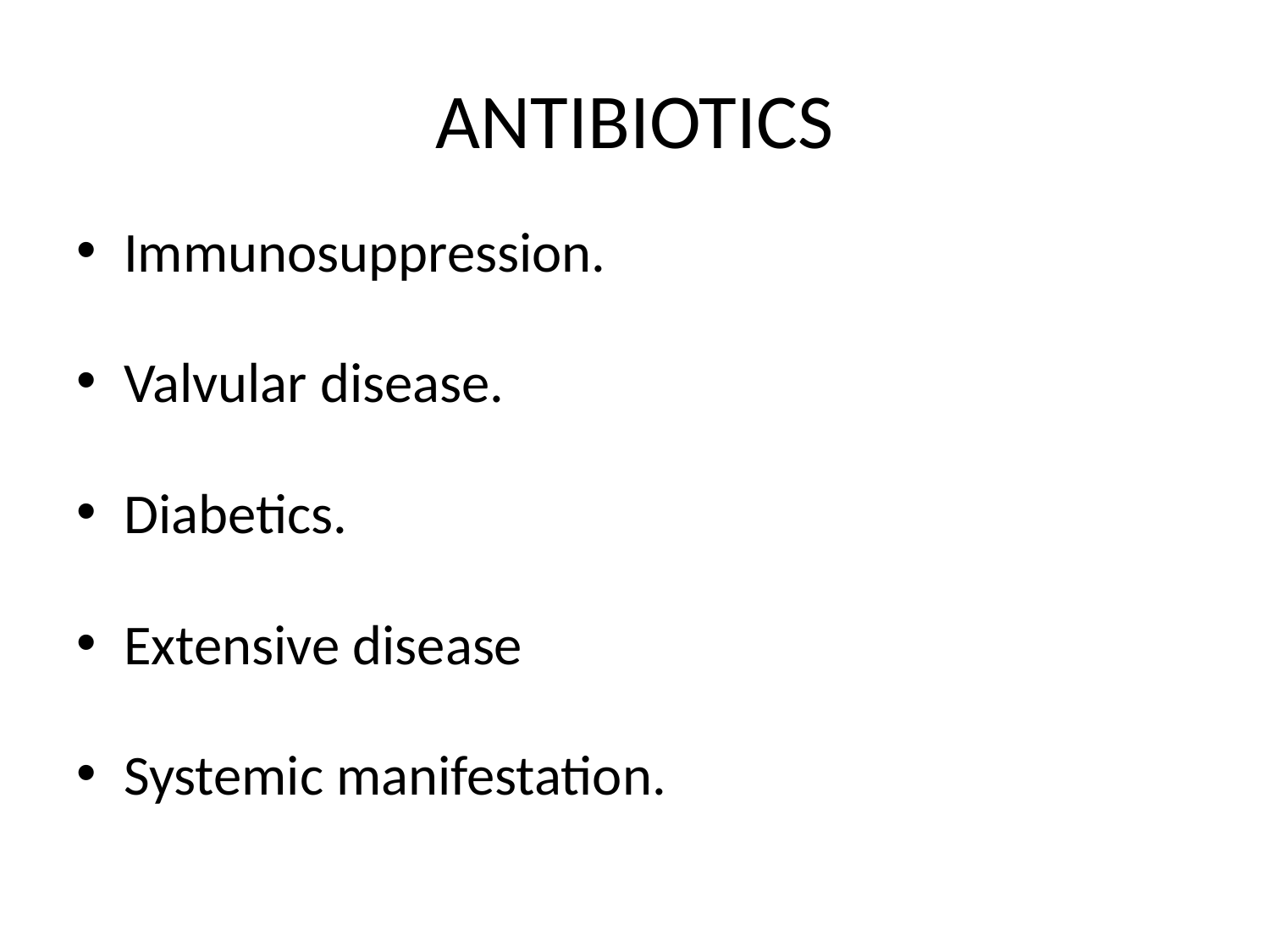

# ANTIBIOTICS
Immunosuppression.

Valvular disease.

Diabetics.

Extensive disease

Systemic manifestation.